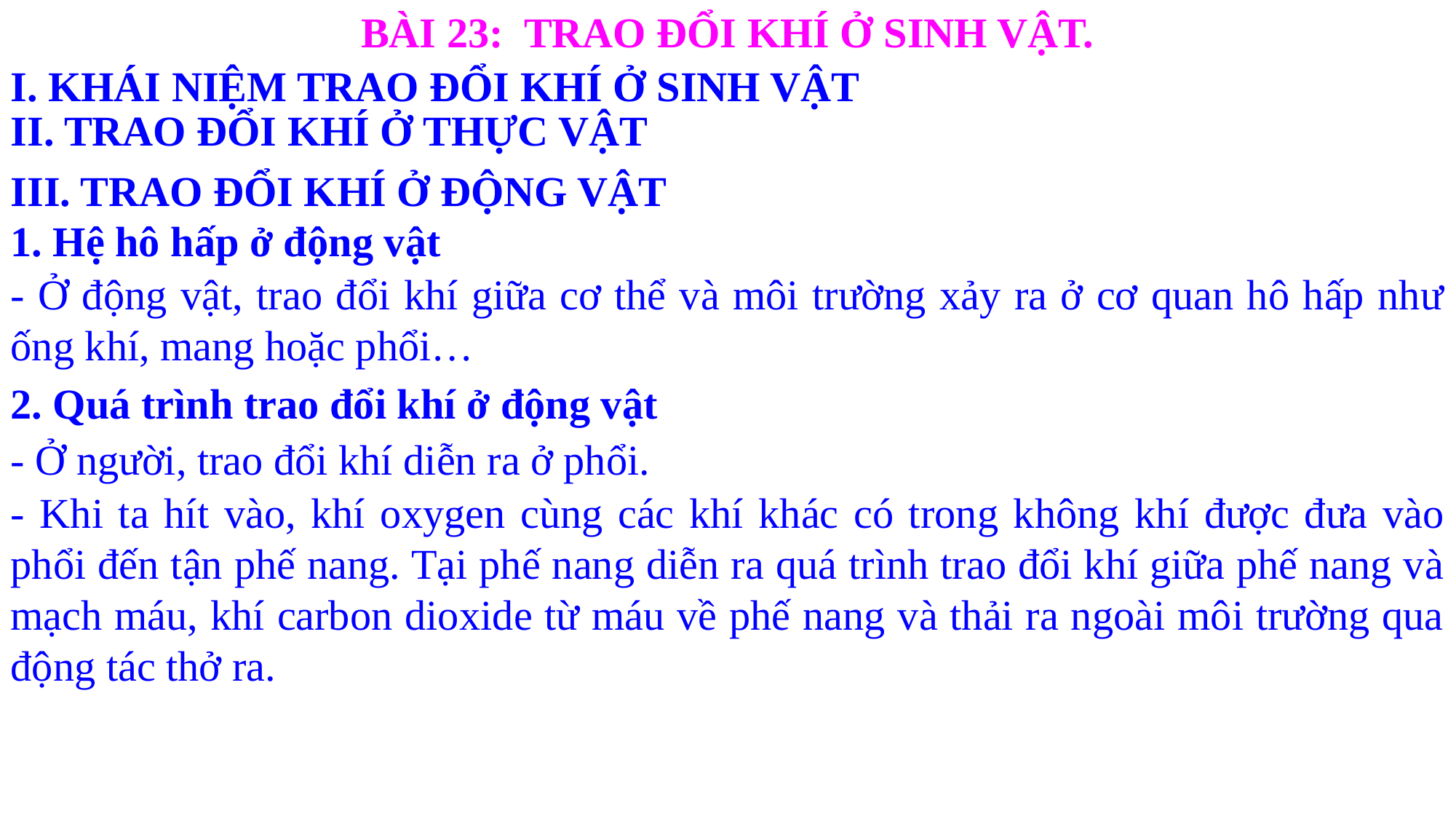

BÀI 23:  TRAO ĐỔI KHÍ Ở SINH VẬT.
I. KHÁI NIỆM TRAO ĐỔI KHÍ Ở SINH VẬT
II. TRAO ĐỔI KHÍ Ở THỰC VẬT
III. TRAO ĐỔI KHÍ Ở ĐỘNG VẬT
1. Hệ hô hấp ở động vật
- Ở động vật, trao đổi khí giữa cơ thể và môi trường xảy ra ở cơ quan hô hấp như ống khí, mang hoặc phổi…
2. Quá trình trao đổi khí ở động vật
- Ở người, trao đổi khí diễn ra ở phổi.
- Khi ta hít vào, khí oxygen cùng các khí khác có trong không khí được đưa vào phổi đến tận phế nang. Tại phế nang diễn ra quá trình trao đổi khí giữa phế nang và mạch máu, khí carbon dioxide từ máu về phế nang và thải ra ngoài môi trường qua động tác thở ra.